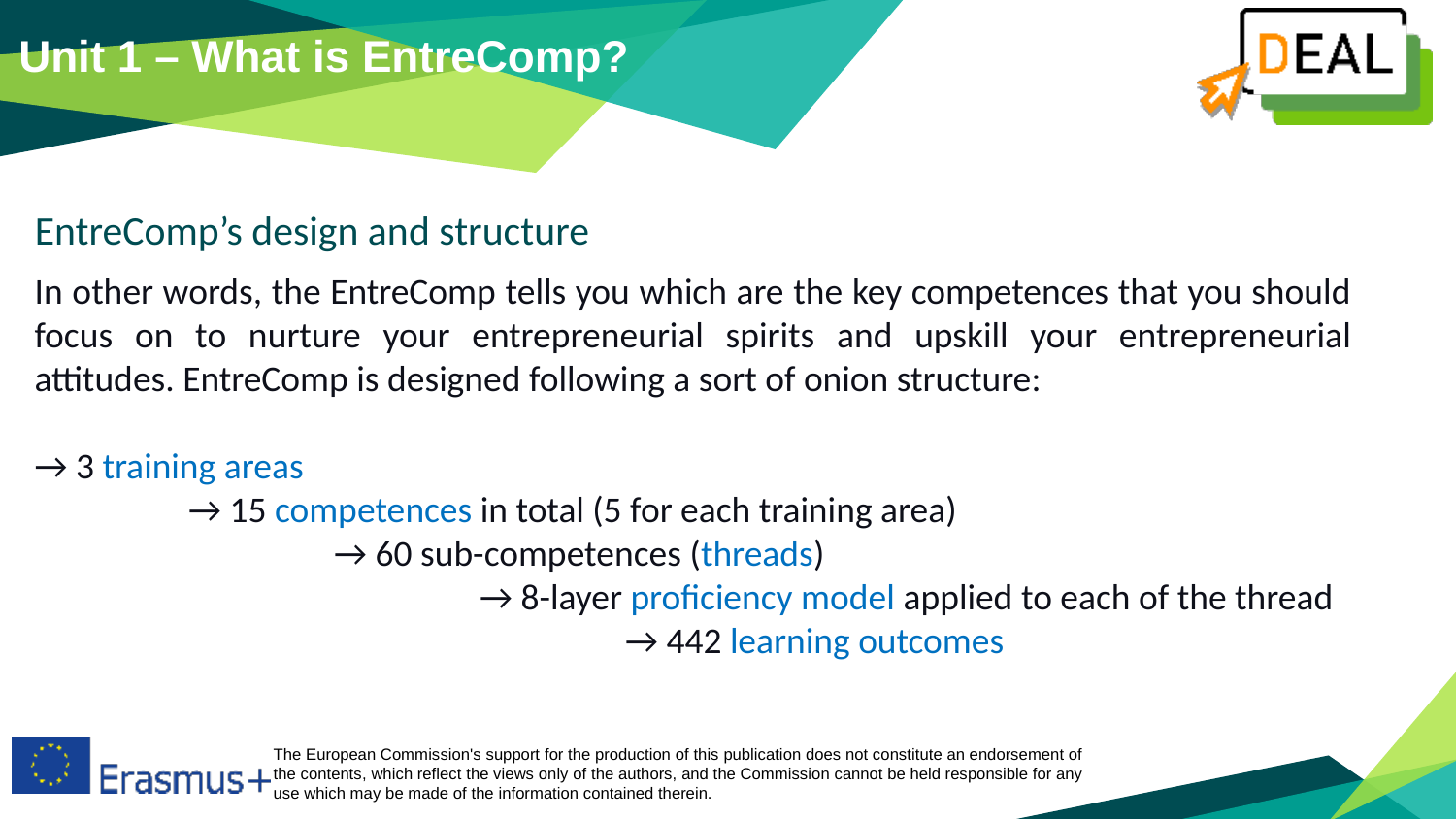

Unit 1 – What is EntreComp?
EntreComp’s design and structure
In other words, the EntreComp tells you which are the key competences that you should focus on to nurture your entrepreneurial spirits and upskill your entrepreneurial attitudes. EntreComp is designed following a sort of onion structure:

→ 3 training areas
	 → 15 competences in total (5 for each training area)
		 → 60 sub-competences (threads)
			 → 8-layer proficiency model applied to each of the thread
				 → 442 learning outcomes